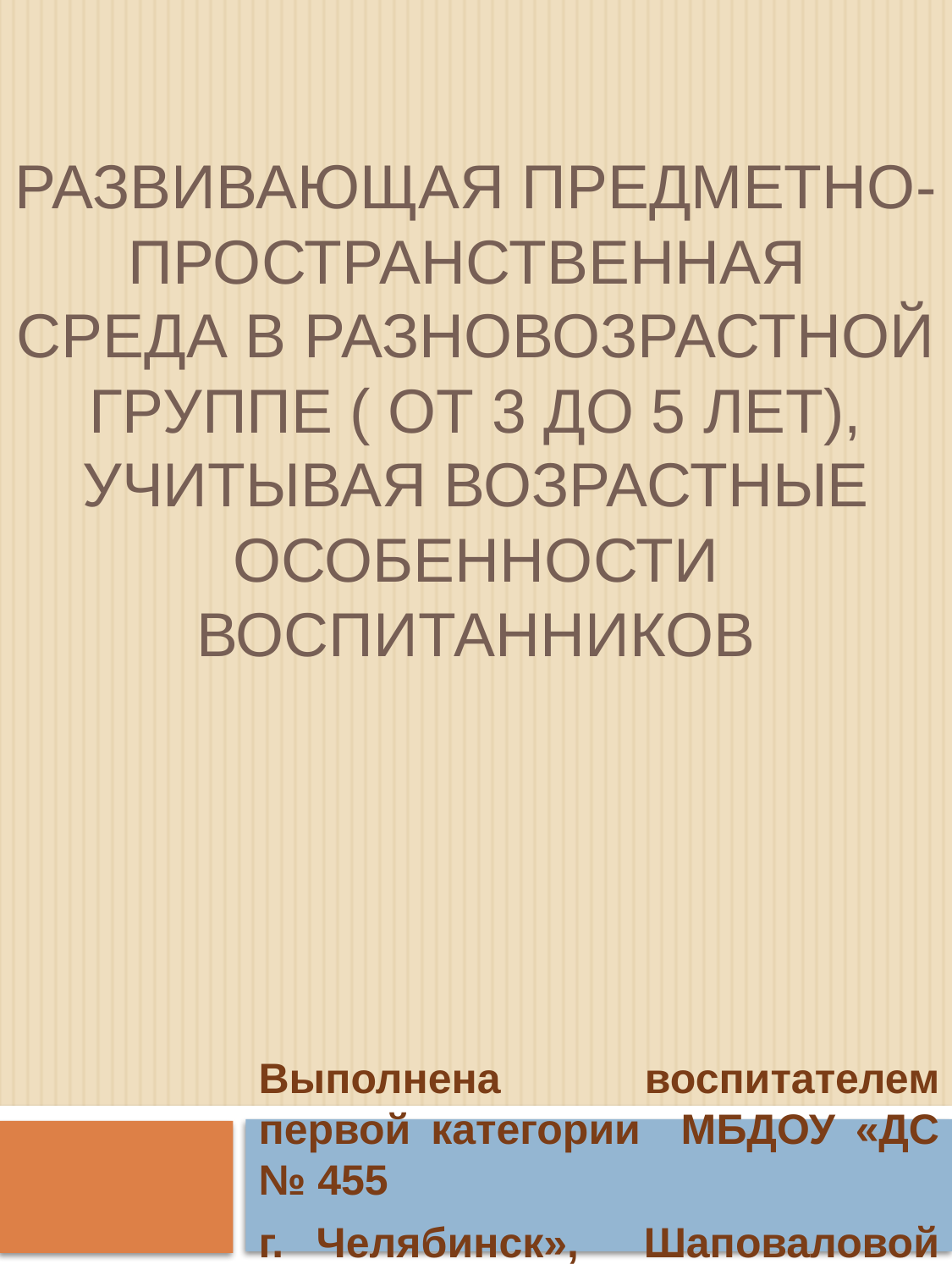

# Развивающая предметно- пространственная среда в разновозрастной группе ( от 3 до 5 лет), учитывая возрастные особенности воспитанников
Выполнена  воспитателем первой категории  МБДОУ «ДС № 455
г. Челябинск»,  Шаповаловой В.А.